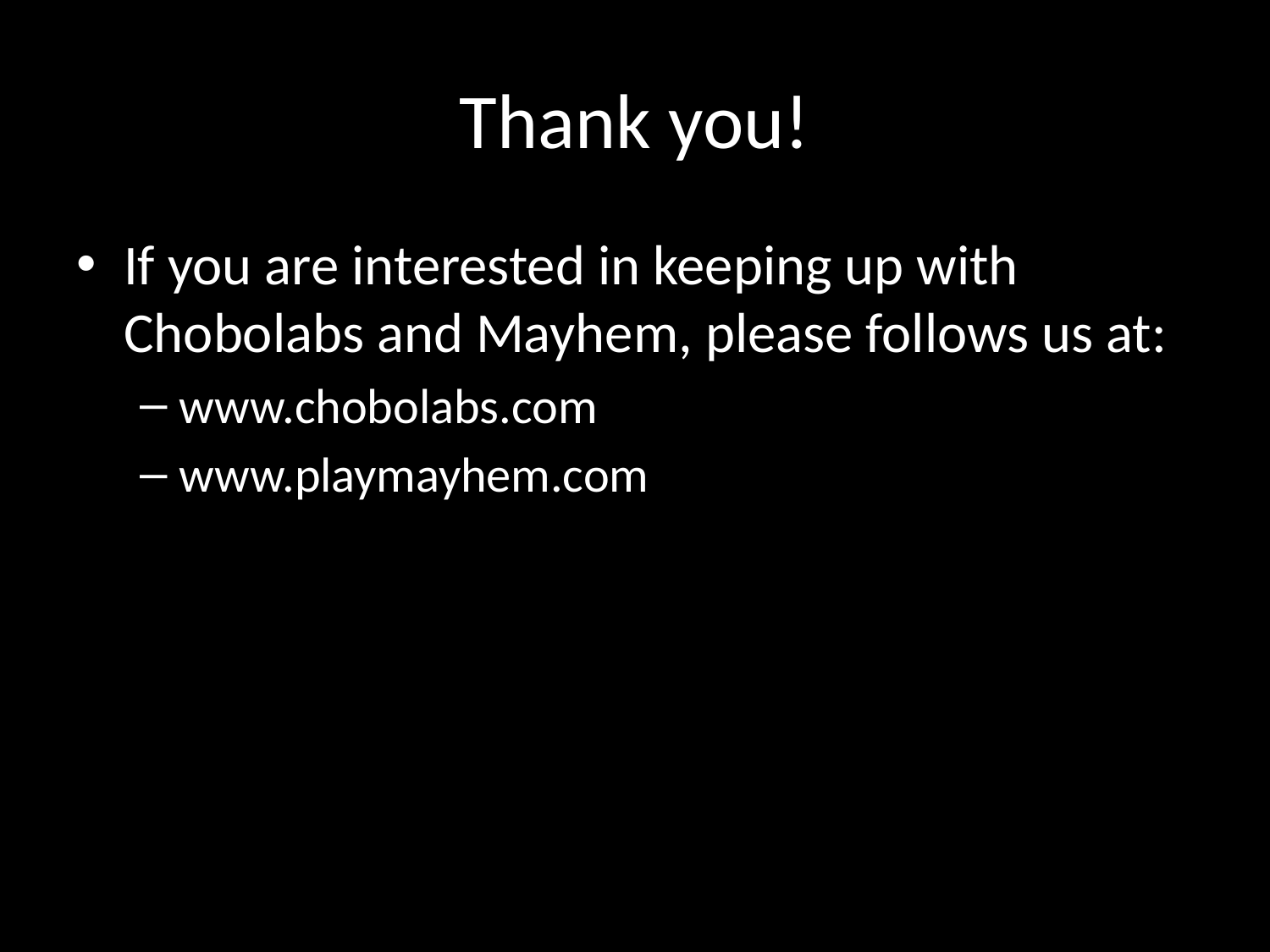

# Thank you!
If you are interested in keeping up with Chobolabs and Mayhem, please follows us at:
www.chobolabs.com
www.playmayhem.com